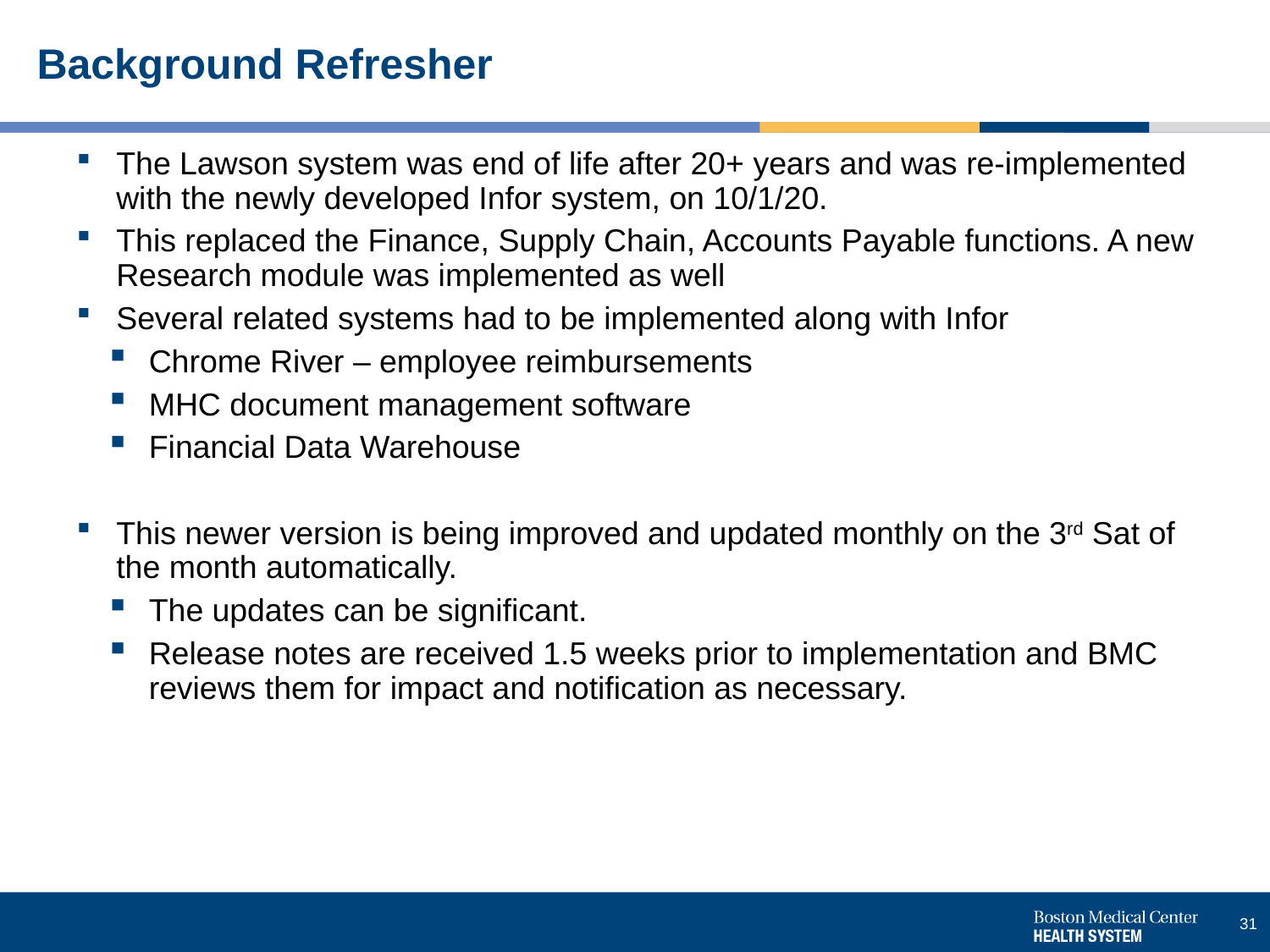

# Background Refresher

The Lawson system was end of life after 20+ years and was re-implemented with the newly developed Infor system, on 10/1/20.
This replaced the Finance, Supply Chain, Accounts Payable functions. A new Research module was implemented as well
Several related systems had to be implemented along with Infor
Chrome River – employee reimbursements
MHC document management software
Financial Data Warehouse

This newer version is being improved and updated monthly on the 3rd Sat of the month automatically.
The updates can be significant.
Release notes are received 1.5 weeks prior to implementation and BMC reviews them for impact and notification as necessary.